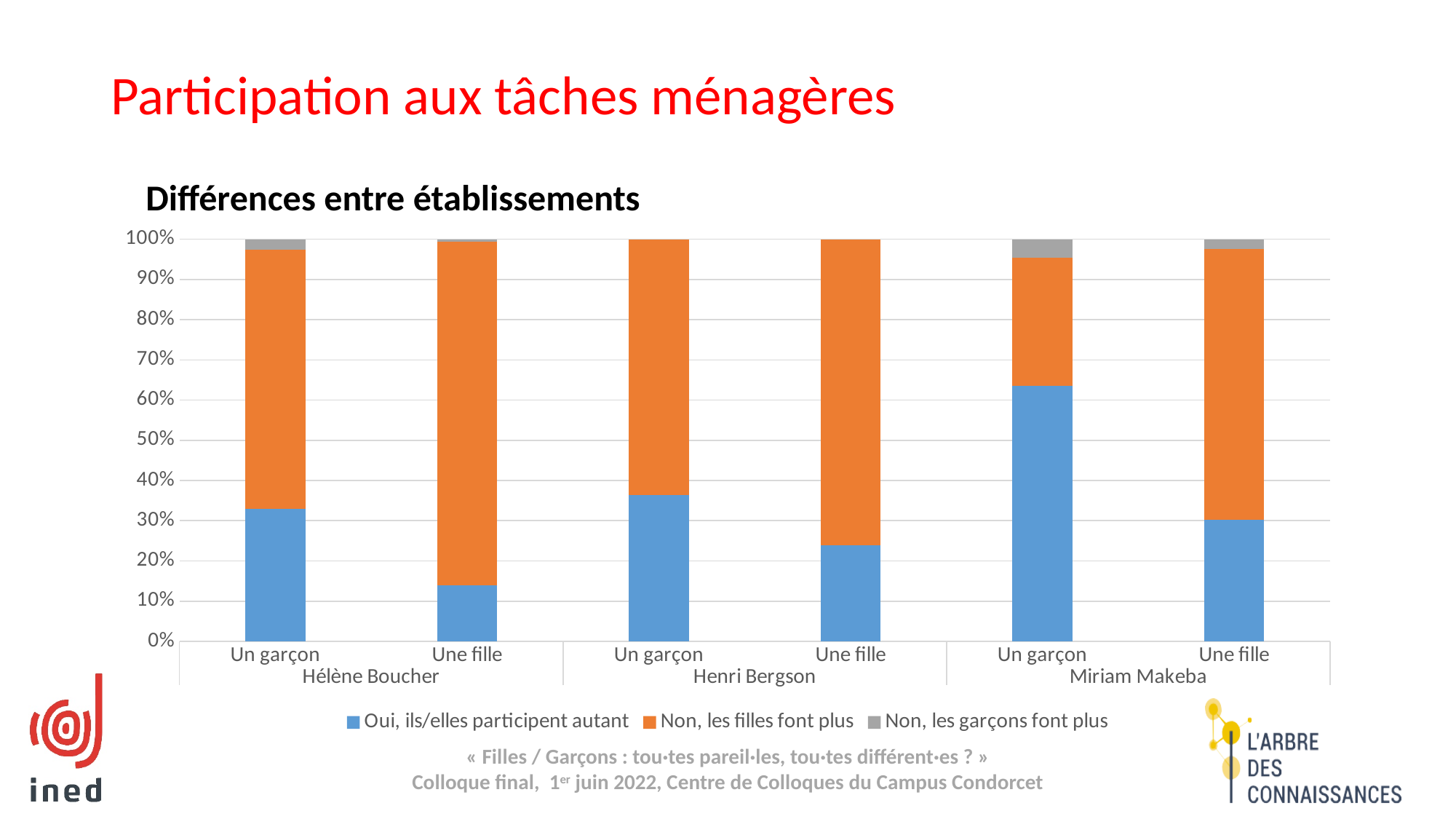

# Participation aux tâches ménagères
Différences entre établissements

### Chart

| Category | Oui, ils/elles participent autant | Non, les filles font plus | Non, les garçons font plus |
|---|---|---|---|
| Un garçon | 0.3290537157570989 | 0.6446732330010898 | 0.026273051241811358 |
| Une fille | 0.13854827439922765 | 0.8550212435077177 | 0.0064304820930546685 |
| Un garçon | 0.36435251495492477 | 0.6356474850450753 | 0.0 |
| Une fille | 0.23918416850896598 | 0.7608158314910339 | 0.0 |
| Un garçon | 0.6359951496860072 | 0.31700697910485903 | 0.04699787120913367 |
| Une fille | 0.3016834336493957 | 0.6745716216611055 | 0.023744944689498945 |